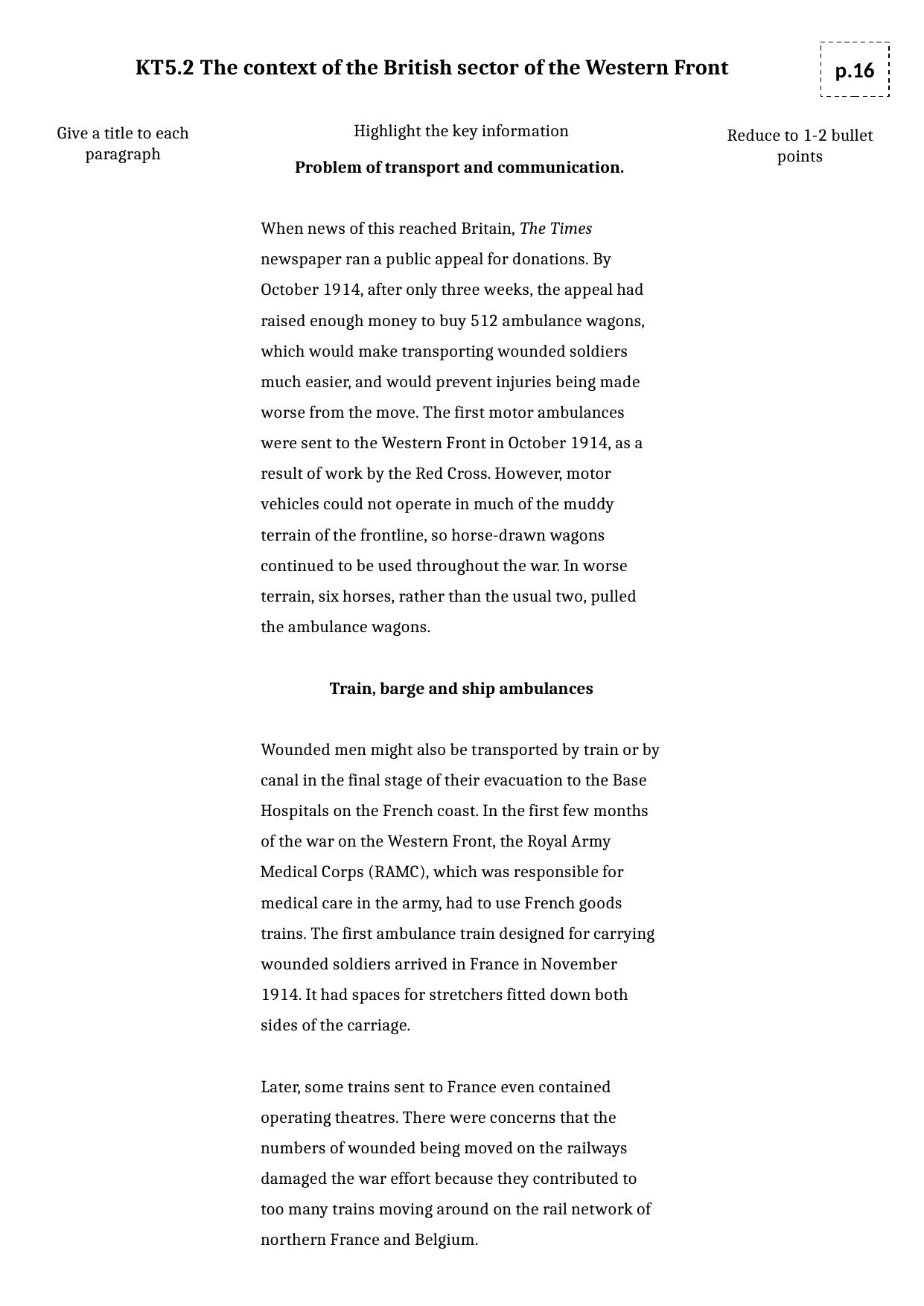

p.16
KT5.2 The context of the British sector of the Western Front
Highlight the key information
Give a title to each paragraph
Reduce to 1-2 bullet points
Problem of transport and communication.

When news of this reached Britain, The Times newspaper ran a public appeal for donations. By October 1914, after only three weeks, the appeal had raised enough money to buy 512 ambulance wagons, which would make transporting wounded soldiers much easier, and would prevent injuries being made worse from the move. The first motor ambulances were sent to the Western Front in October 1914, as a result of work by the Red Cross. However, motor vehicles could not operate in much of the muddy terrain of the frontline, so horse-drawn wagons continued to be used throughout the war. In worse terrain, six horses, rather than the usual two, pulled the ambulance wagons.

Train, barge and ship ambulances

Wounded men might also be transported by train or by canal in the final stage of their evacuation to the Base Hospitals on the French coast. In the first few months of the war on the Western Front, the Royal Army Medical Corps (RAMC), which was responsible for medical care in the army, had to use French goods trains. The first ambulance train designed for carrying wounded soldiers arrived in France in November 1914. It had spaces for stretchers fitted down both sides of the carriage.

Later, some trains sent to France even contained operating theatres. There were concerns that the numbers of wounded being moved on the railways damaged the war effort because they contributed to too many trains moving around on the rail network of northern France and Belgium.